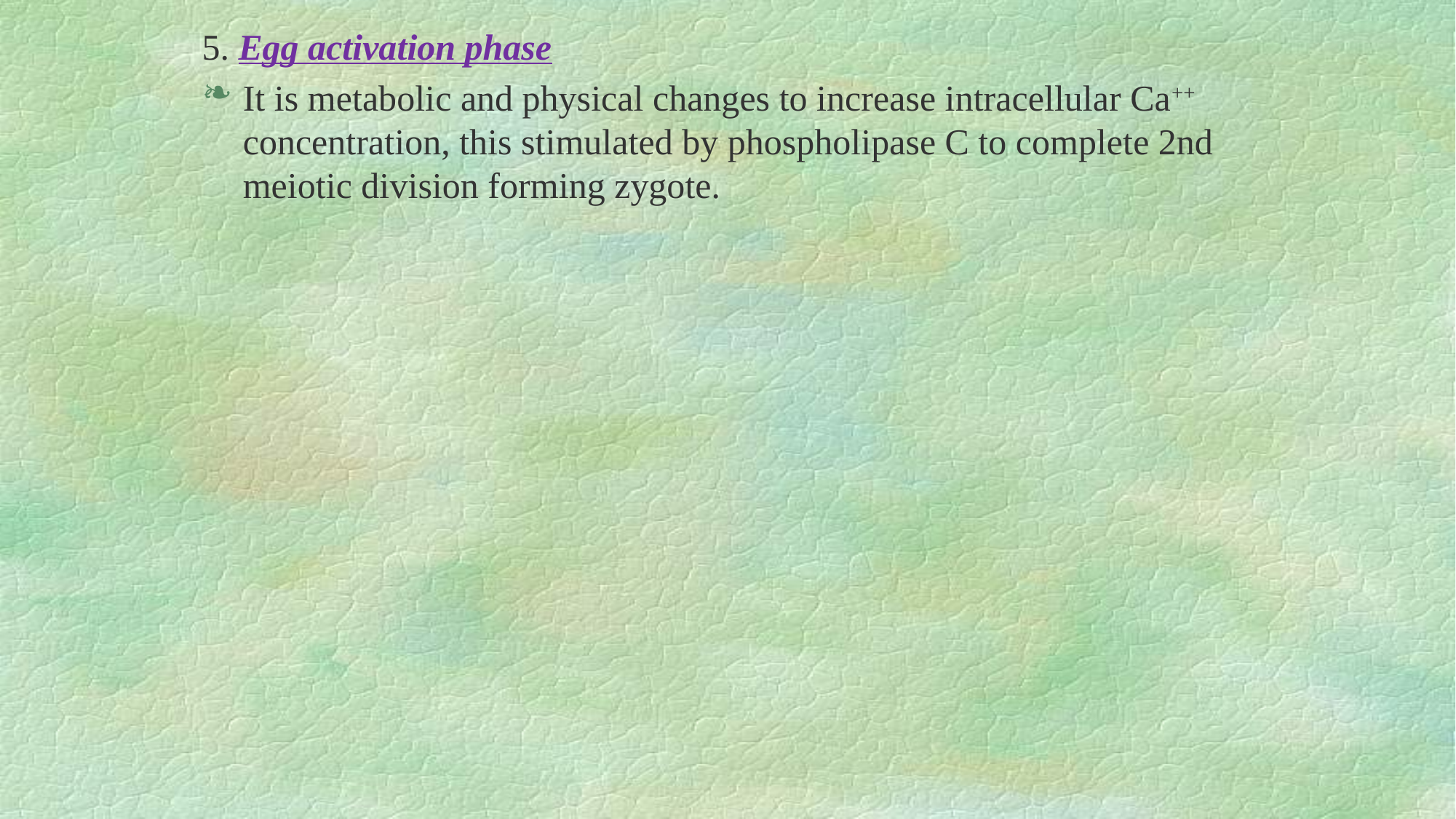

5. Egg activation phase
It is metabolic and physical changes to increase intracellular Ca++ concentration, this stimulated by phospholipase C to complete 2nd meiotic division forming zygote.